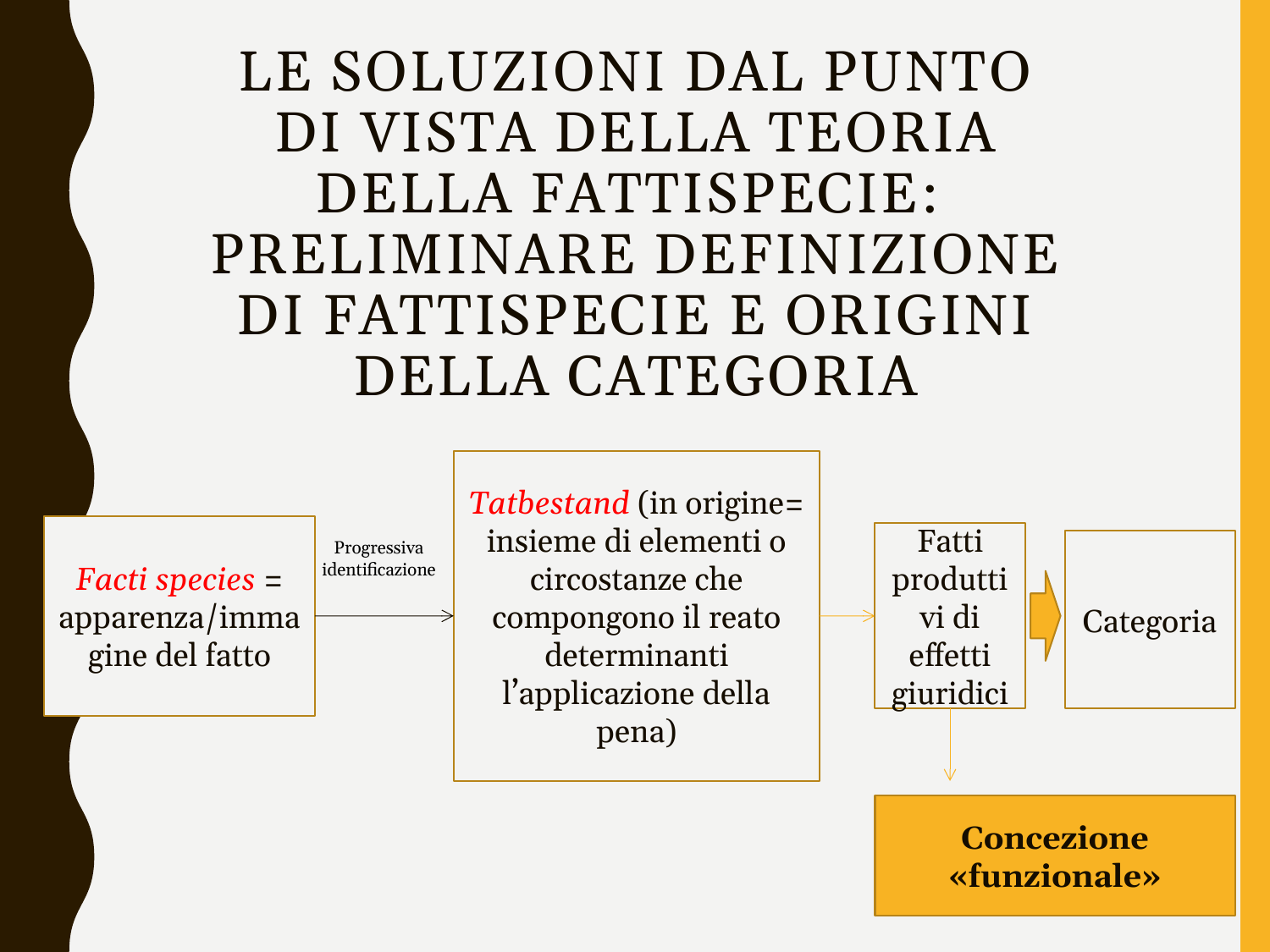

# Le soluzioni dal punto di vista della teoria della fattispecie: Preliminare Definizione di fattispecie e origini della categoria
Tatbestand (in origine= insieme di elementi o circostanze che compongono il reato determinanti l’applicazione della pena)
Facti species = apparenza/immagine del fatto
Fatti produttivi di effetti giuridici
Progressiva identificazione
Categoria

Concezione «funzionale»